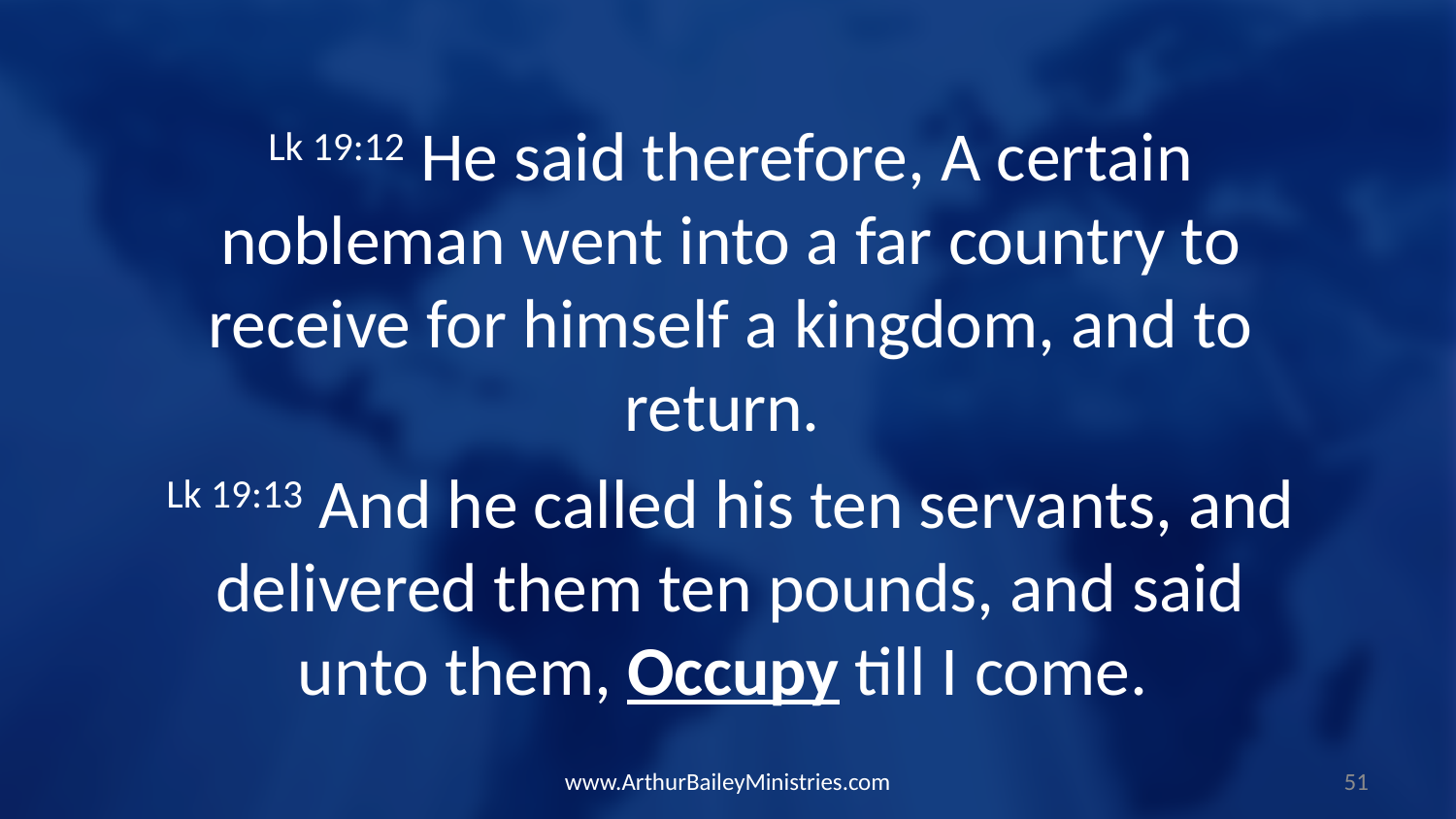

Lk 19:12 He said therefore, A certain nobleman went into a far country to receive for himself a kingdom, and to return.
Lk 19:13 And he called his ten servants, and delivered them ten pounds, and said unto them, Occupy till I come.
www.ArthurBaileyMinistries.com
51